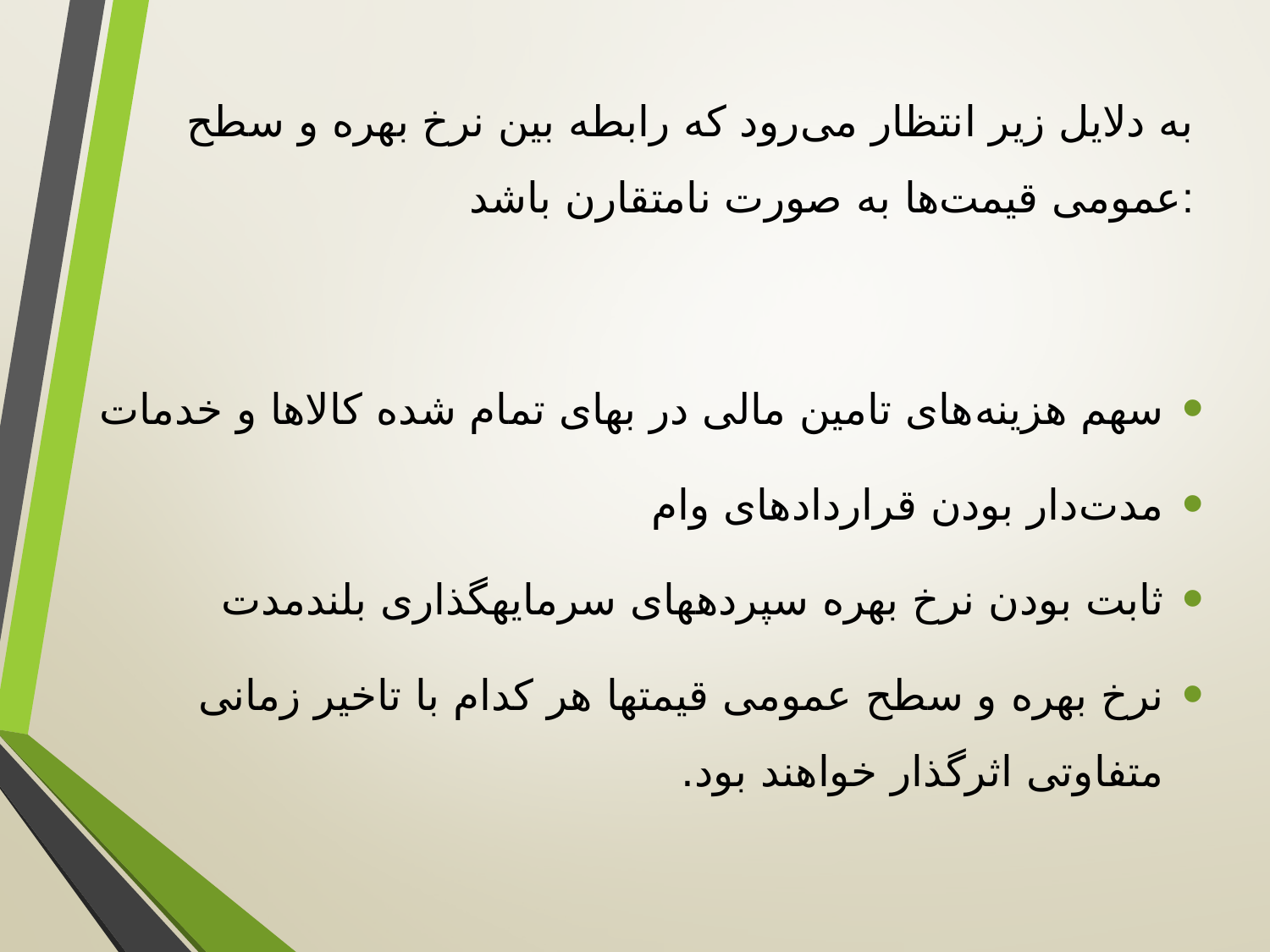

# به دلایل زیر انتظار می‌رود که رابطه بین نرخ بهره و سطح عمومی قیمت‌ها به صورت نامتقارن باشد:
سهم هزینه‌های تامین مالی در بهای تمام شده کالاها و خدمات
مدت‌دار بودن قراردادهای وام
ثابت بودن نرخ بهره سپرده­های سرمایه­گذاری بلندمدت
نرخ بهره و سطح عمومی قیمت­ها هر کدام با تاخیر زمانی متفاوتی اثرگذار خواهند بود.